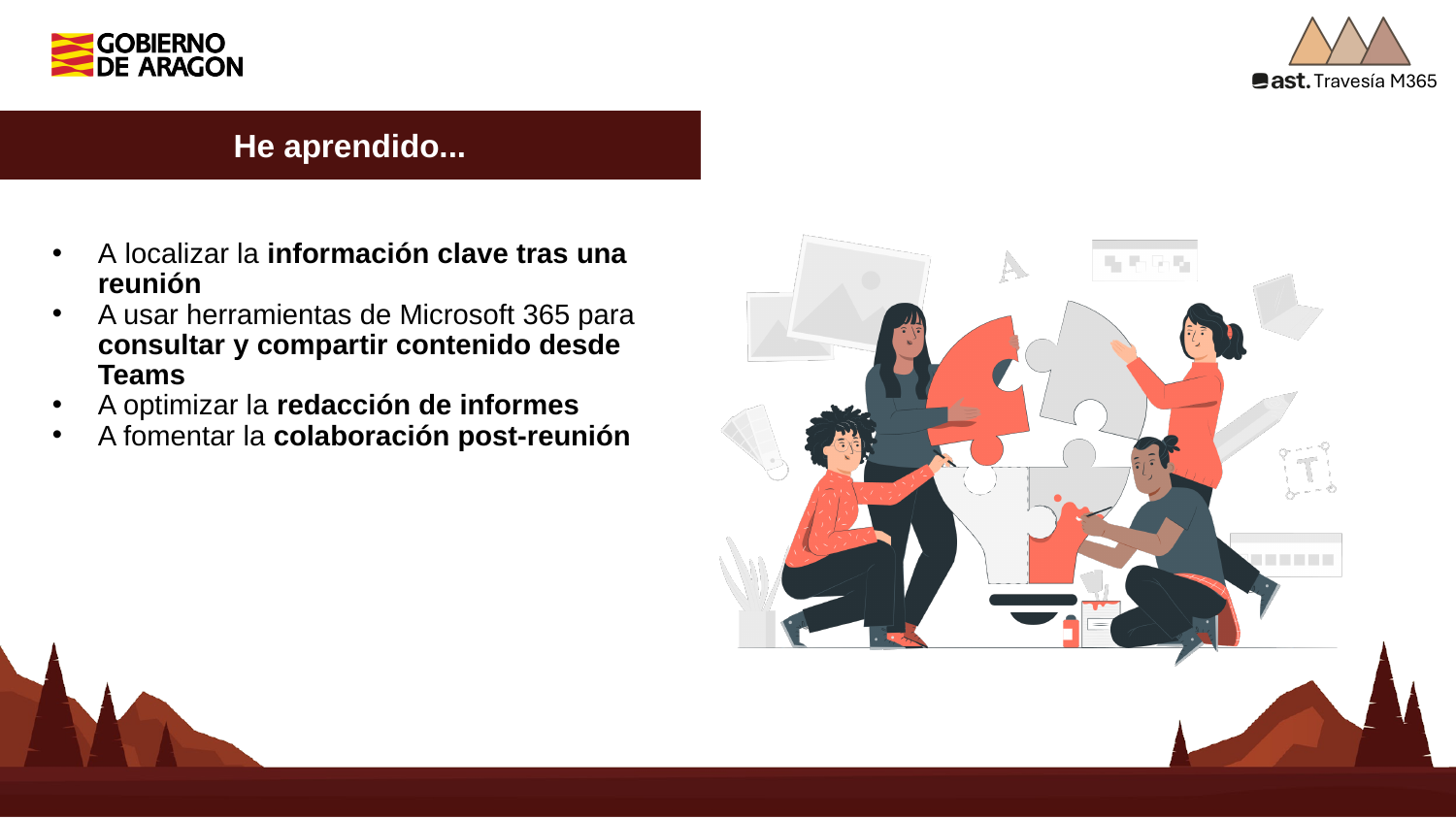

He aprendido...
A​ localizar la información clave tras una reunión
A usar herramientas de Microsoft 365 para consultar y compartir contenido desde Teams
A optimizar la redacción de informes
A fomentar la colaboración post-reunión